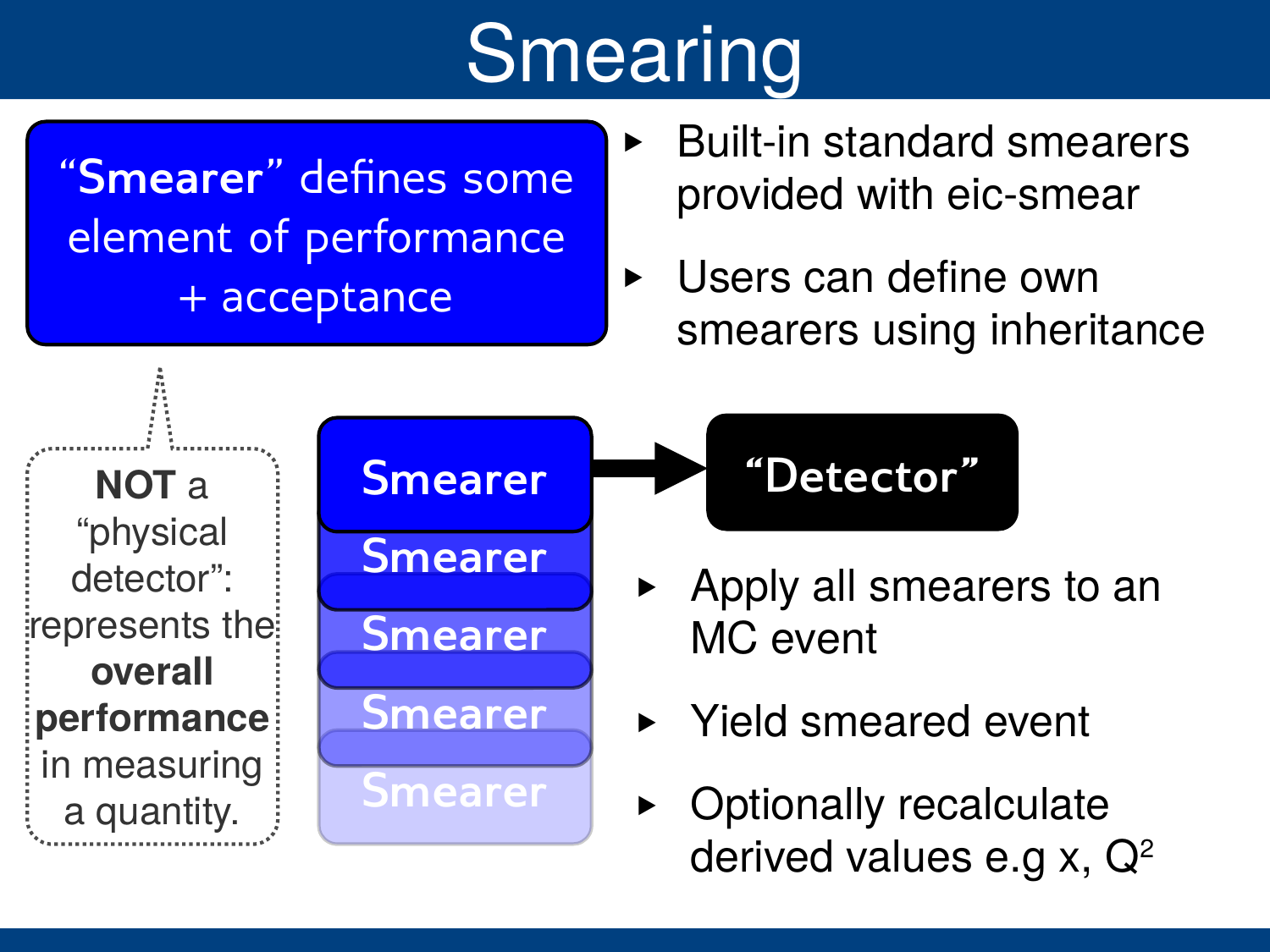

# Smearing
Built-in standard smearers provided with eic-smear
Users can define own smearers using inheritance
“Smearer” defines some element of performance
+ acceptance
Smearer
Smearer
Smearer
Smearer
Smearer

“Detector”
NOT a “physical detector”:
represents the overall performance in measuring a quantity.
Apply all smearers to an MC event
Yield smeared event
Optionally recalculate derived values e.g x, Q2